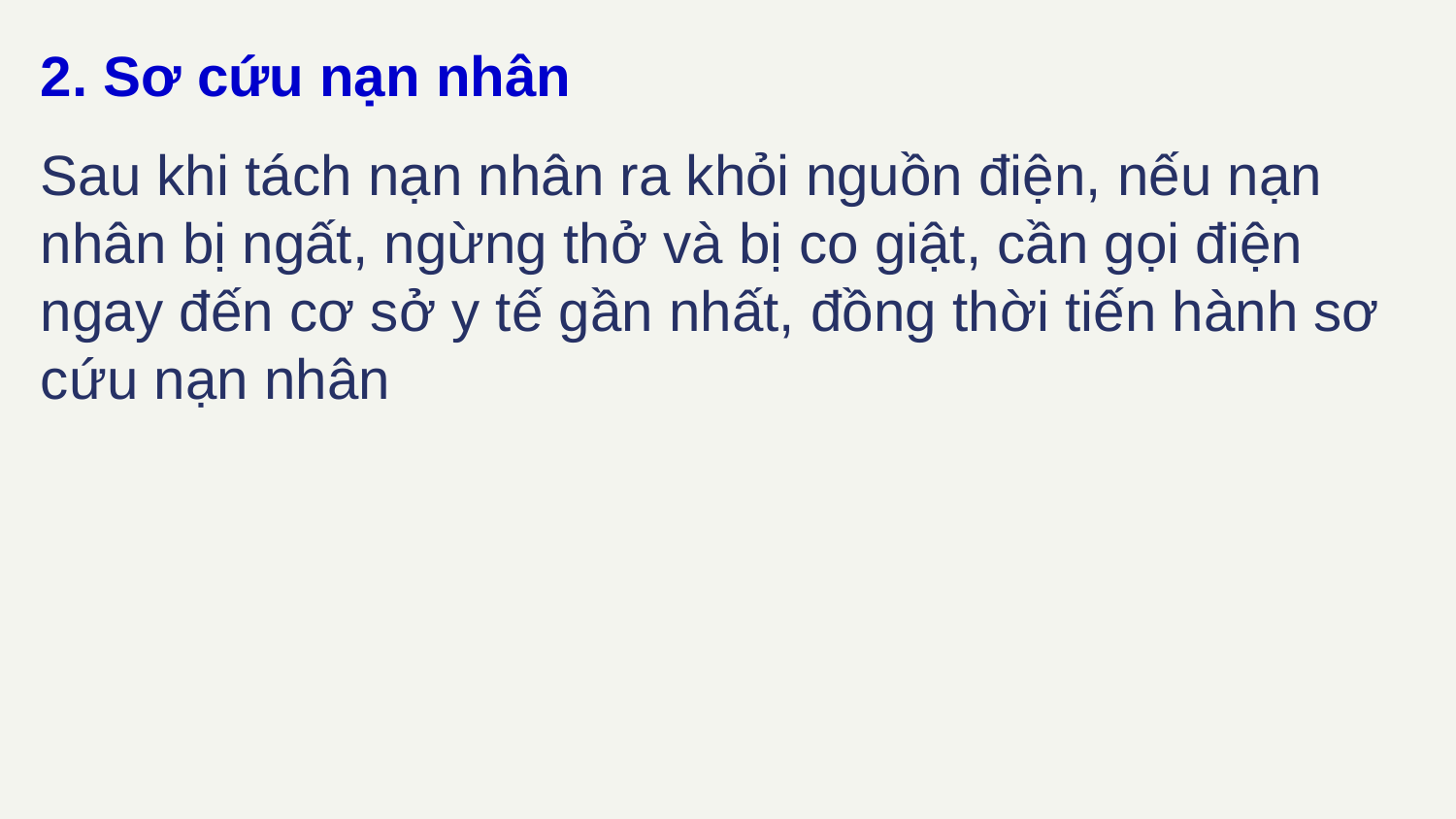

2. Sơ cứu nạn nhân
Sau khi tách nạn nhân ra khỏi nguồn điện, nếu nạn nhân bị ngất, ngừng thở và bị co giật, cần gọi điện ngay đến cơ sở y tế gần nhất, đồng thời tiến hành sơ cứu nạn nhân